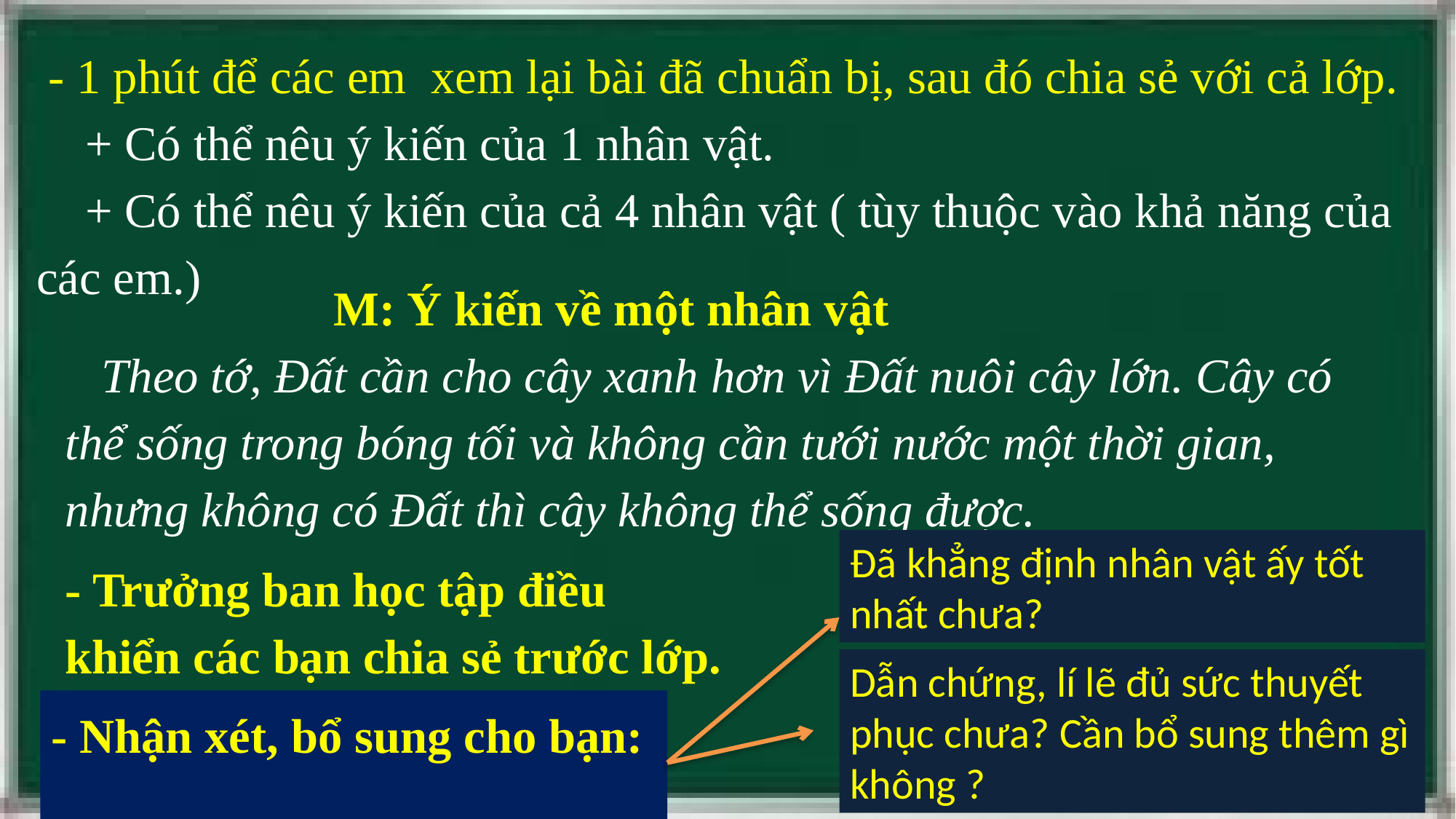

- 1 phút để các em  xem lại bài đã chuẩn bị, sau đó chia sẻ với cả lớp.
    + Có thể nêu ý kiến của 1 nhân vật.
    + Có thể nêu ý kiến của cả 4 nhân vật ( tùy thuộc vào khả năng của các em.)
                      M: Ý kiến về một nhân vật
   Theo tớ, Đất cần cho cây xanh hơn vì Đất nuôi cây lớn. Cây có thể sống trong bóng tối và không cần tưới nước một thời gian, nhưng không có Đất thì cây không thể sống được.
Đã khẳng định nhân vật ấy tốt nhất chưa?
- Trưởng ban học tập điều khiển các bạn chia sẻ trước lớp.
Dẫn chứng, lí lẽ đủ sức thuyết phục chưa? Cần bổ sung thêm gì không ?
- Nhận xét, bổ sung cho bạn: